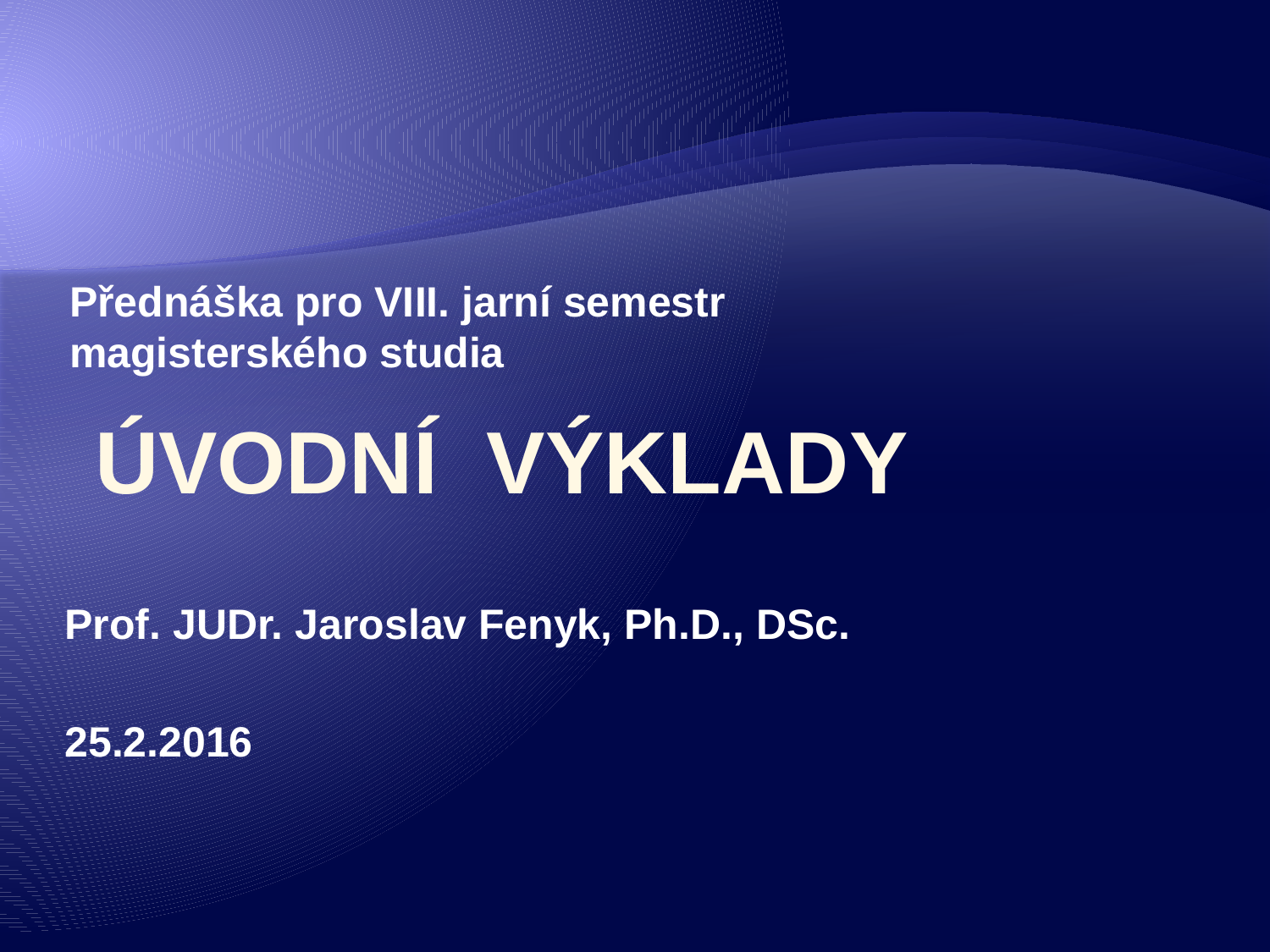

Přednáška pro VIII. jarní semestr magisterského studia
# Úvodní  výklady
Prof. JUDr. Jaroslav Fenyk, Ph.D., DSc.

25.2.2016